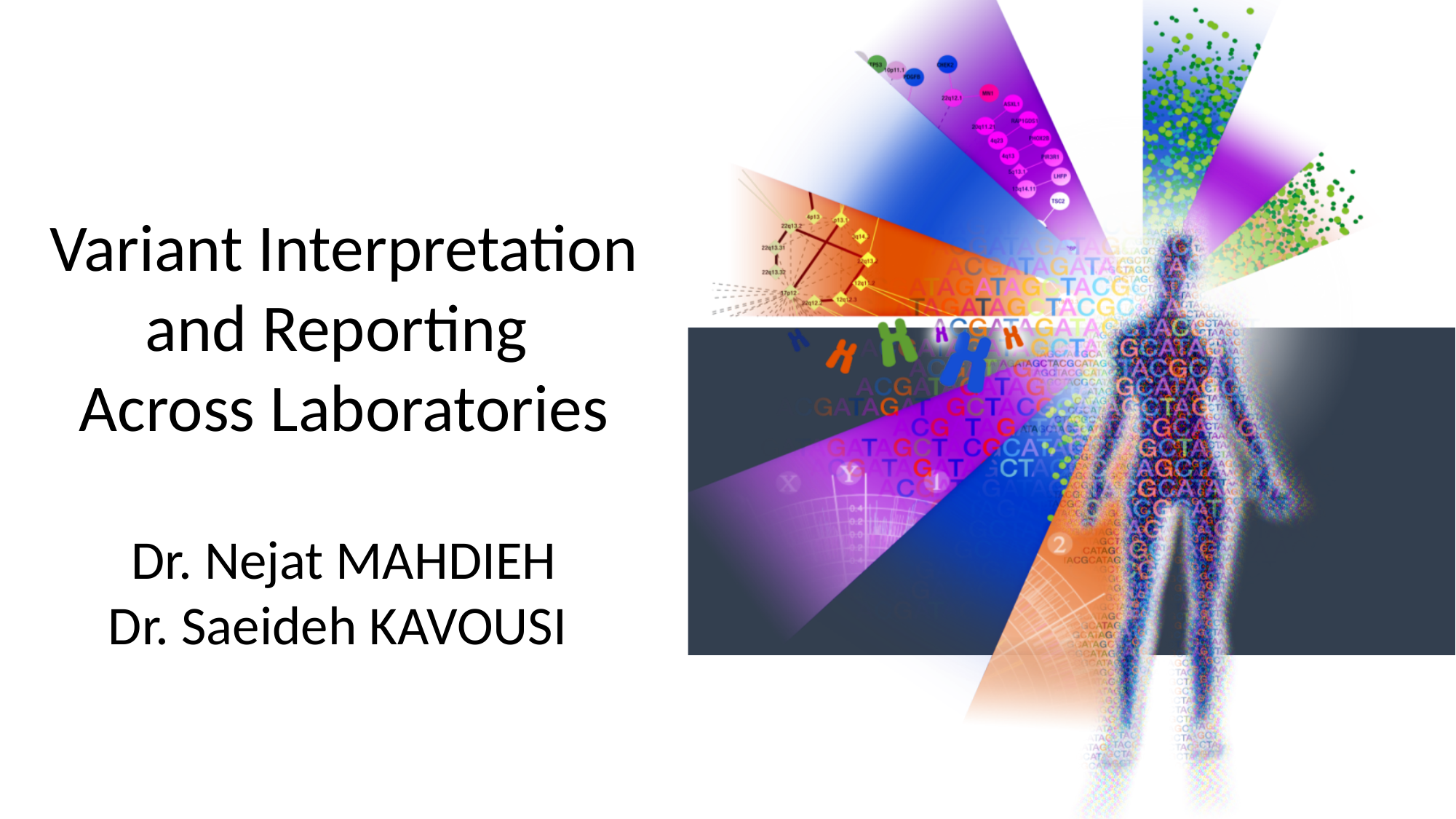

Variant Interpretation and Reporting
Across Laboratories

Dr. Nejat MAHDIEH
Dr. Saeideh KAVOUSI